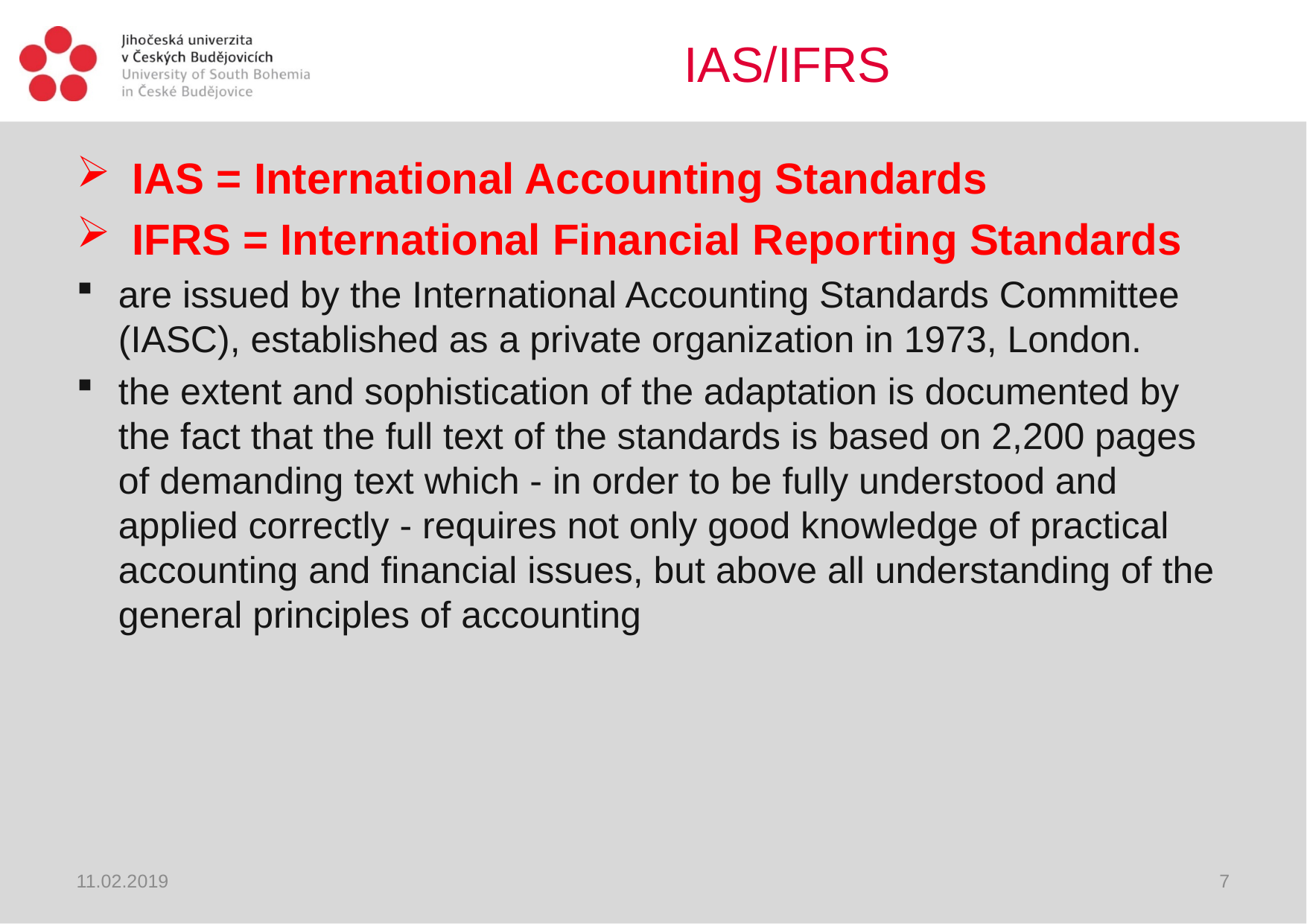

# IAS/IFRS
IAS = International Accounting Standards
IFRS = International Financial Reporting Standards
are issued by the International Accounting Standards Committee (IASC), established as a private organization in 1973, London.
the extent and sophistication of the adaptation is documented by the fact that the full text of the standards is based on 2,200 pages of demanding text which - in order to be fully understood and applied correctly - requires not only good knowledge of practical accounting and financial issues, but above all understanding of the general principles of accounting

11.02.2019
7